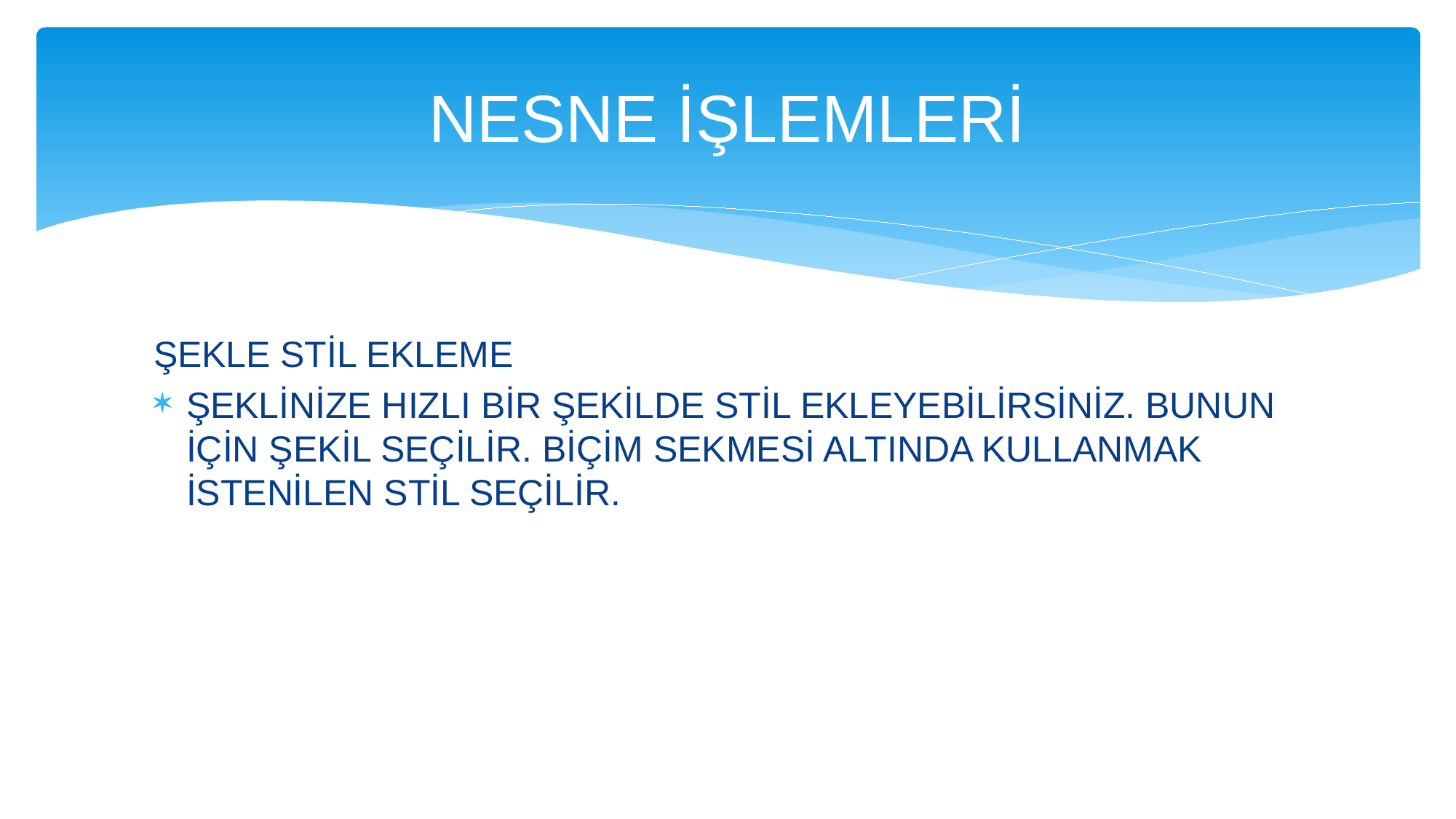

# NESNE İŞLEMLERİ
ŞEKLE STİL EKLEME
ŞEKLİNİZE HIZLI BİR ŞEKİLDE STİL EKLEYEBİLİRSİNİZ. BUNUN İÇİN ŞEKİL SEÇİLİR. BİÇİM SEKMESİ ALTINDA KULLANMAK İSTENİLEN STİL SEÇİLİR.